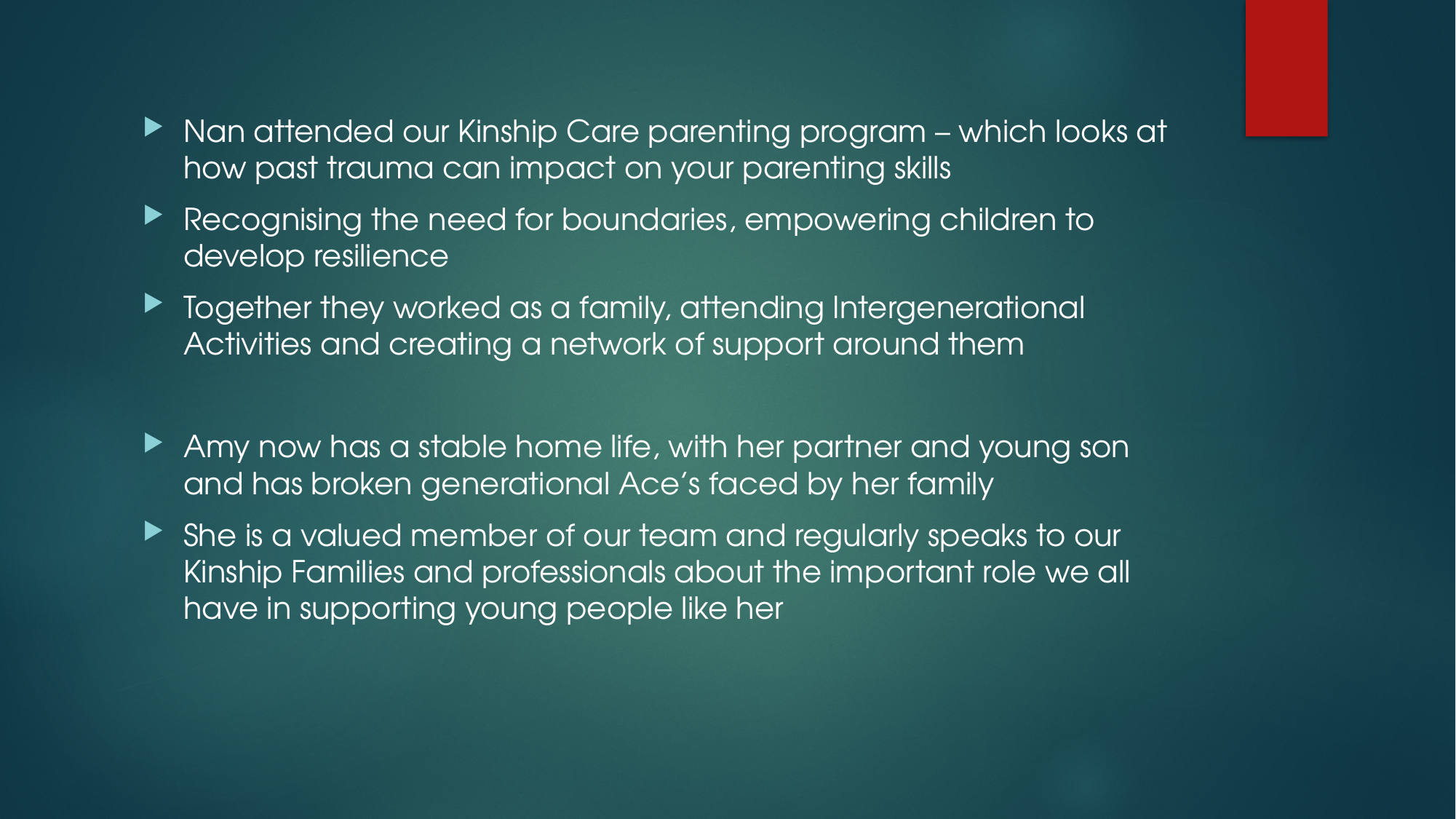

Nan attended our Kinship Care parenting program – which looks at how past trauma can impact on your parenting skills
Recognising the need for boundaries, empowering children to develop resilience
Together they worked as a family, attending Intergenerational Activities and creating a network of support around them

Amy now has a stable home life, with her partner and young son and has broken generational Ace’s faced by her family
She is a valued member of our team and regularly speaks to our Kinship Families and professionals about the important role we all have in supporting young people like her